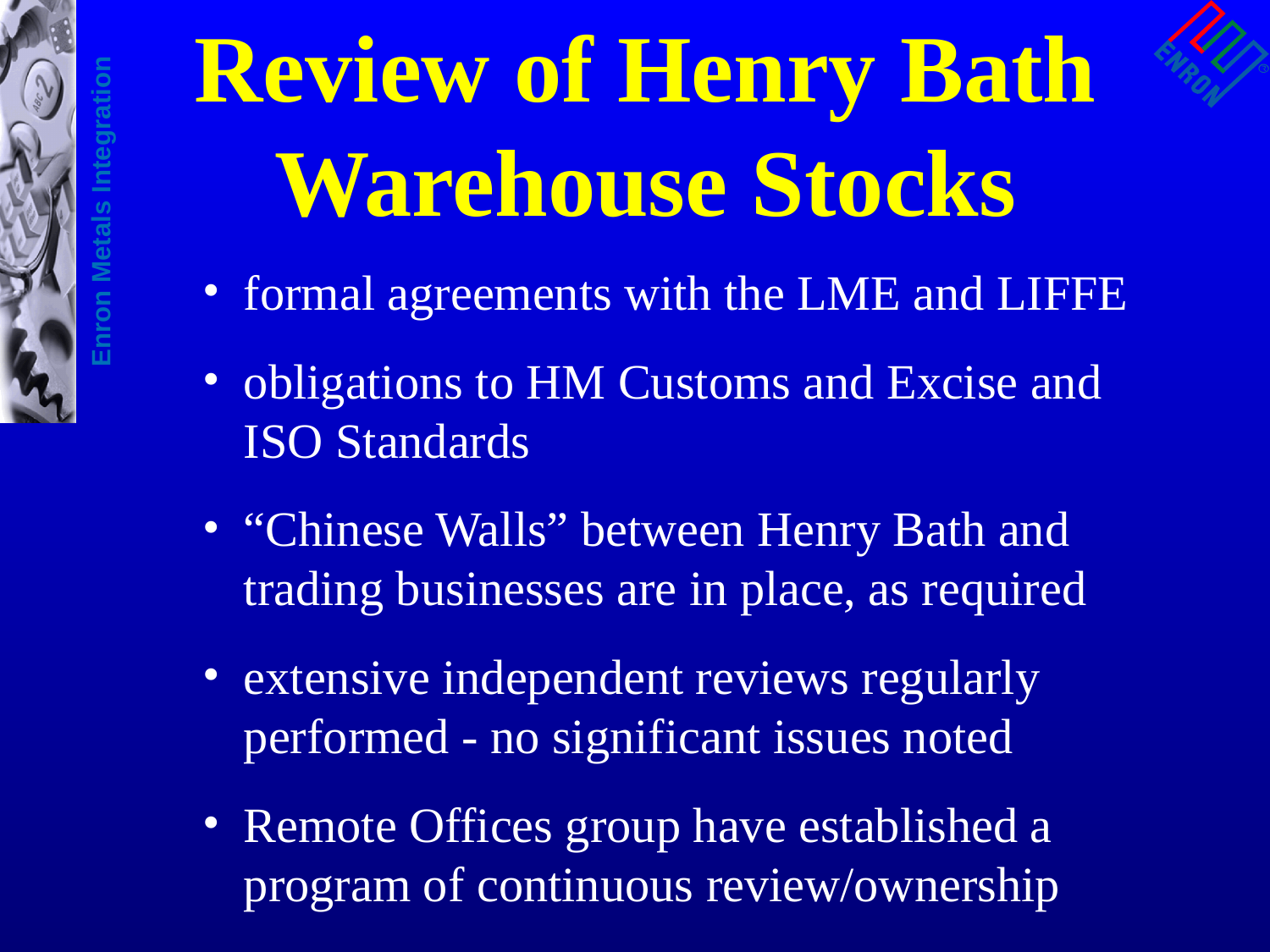

Review of Henry Bath Warehouse Stocks
formal agreements with the LME and LIFFE

obligations to HM Customs and Excise and ISO Standards

“Chinese Walls” between Henry Bath and trading businesses are in place, as required

extensive independent reviews regularly performed - no significant issues noted

Remote Offices group have established a program of continuous review/ownership